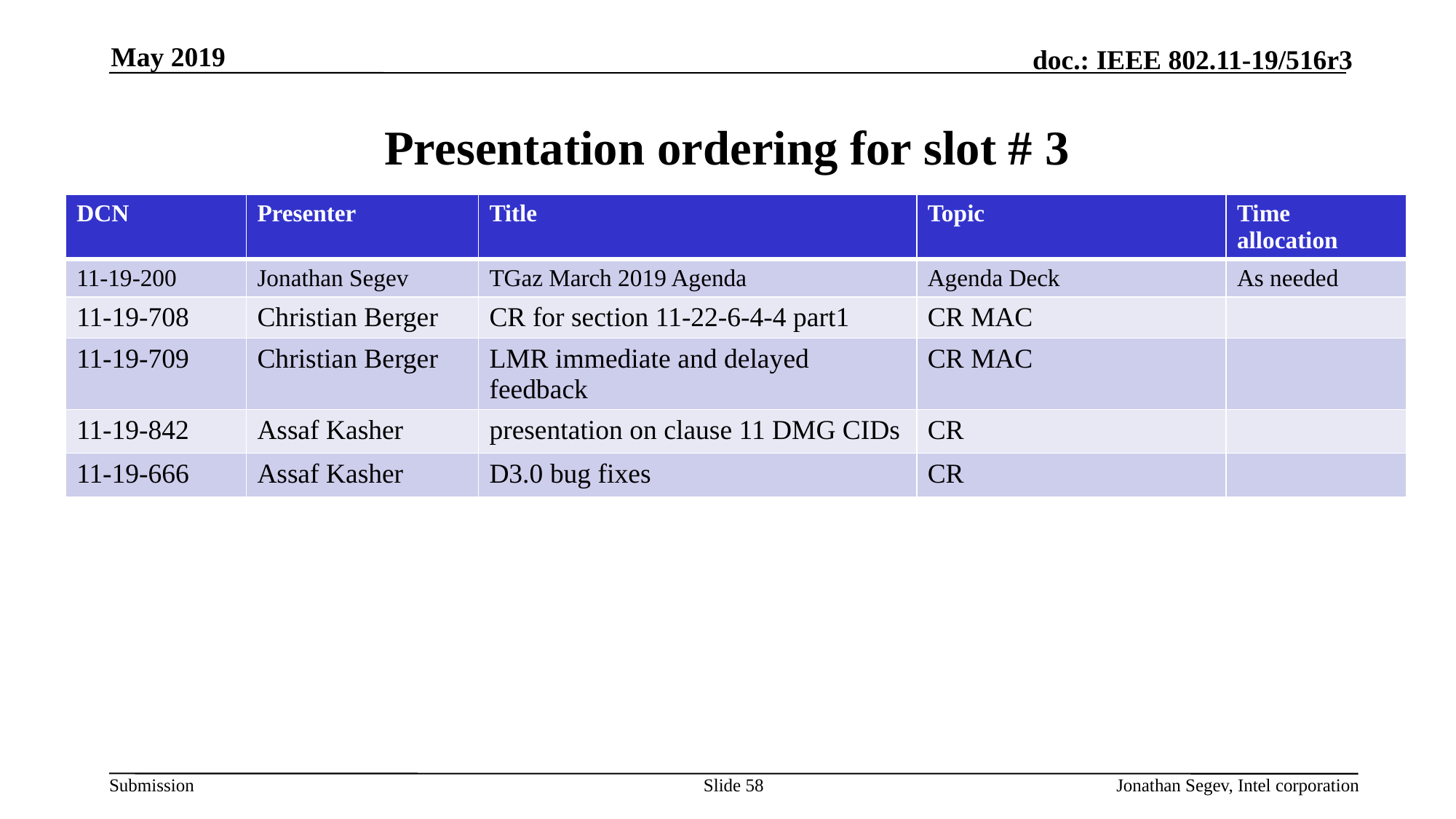

May 2019
# Presentation ordering for slot # 3
| DCN | Presenter | Title | Topic | Time allocation |
| --- | --- | --- | --- | --- |
| 11-19-200 | Jonathan Segev | TGaz March 2019 Agenda | Agenda Deck | As needed |
| 11-19-708 | Christian Berger | CR for section 11-22-6-4-4 part1 | CR MAC |  |
| 11-19-709 | Christian Berger | LMR immediate and delayed feedback | CR MAC |  |
| 11-19-842 | Assaf Kasher | presentation on clause 11 DMG CIDs | CR |  |
| 11-19-666 | Assaf Kasher | D3.0 bug fixes | CR |  |
Slide 58
Jonathan Segev, Intel corporation